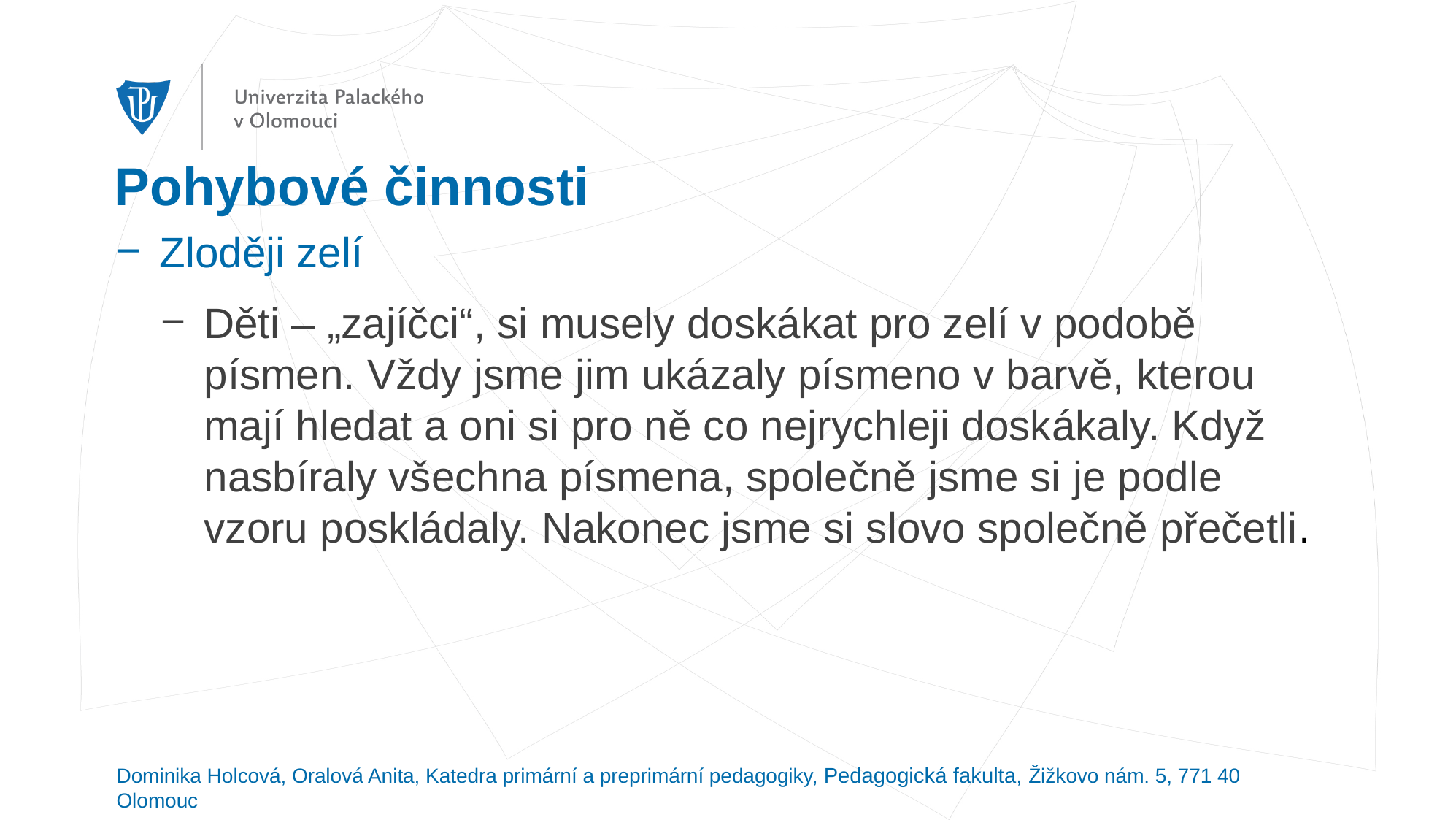

# Pohybové činnosti
Zloději zelí
Děti – „zajíčci“, si musely doskákat pro zelí v podobě písmen. Vždy jsme jim ukázaly písmeno v barvě, kterou mají hledat a oni si pro ně co nejrychleji doskákaly. Když nasbíraly všechna písmena, společně jsme si je podle vzoru poskládaly. Nakonec jsme si slovo společně přečetli.

Dominika Holcová, Oralová Anita, Katedra primární a preprimární pedagogiky, Pedagogická fakulta, Žižkovo nám. 5, 771 40 Olomouc